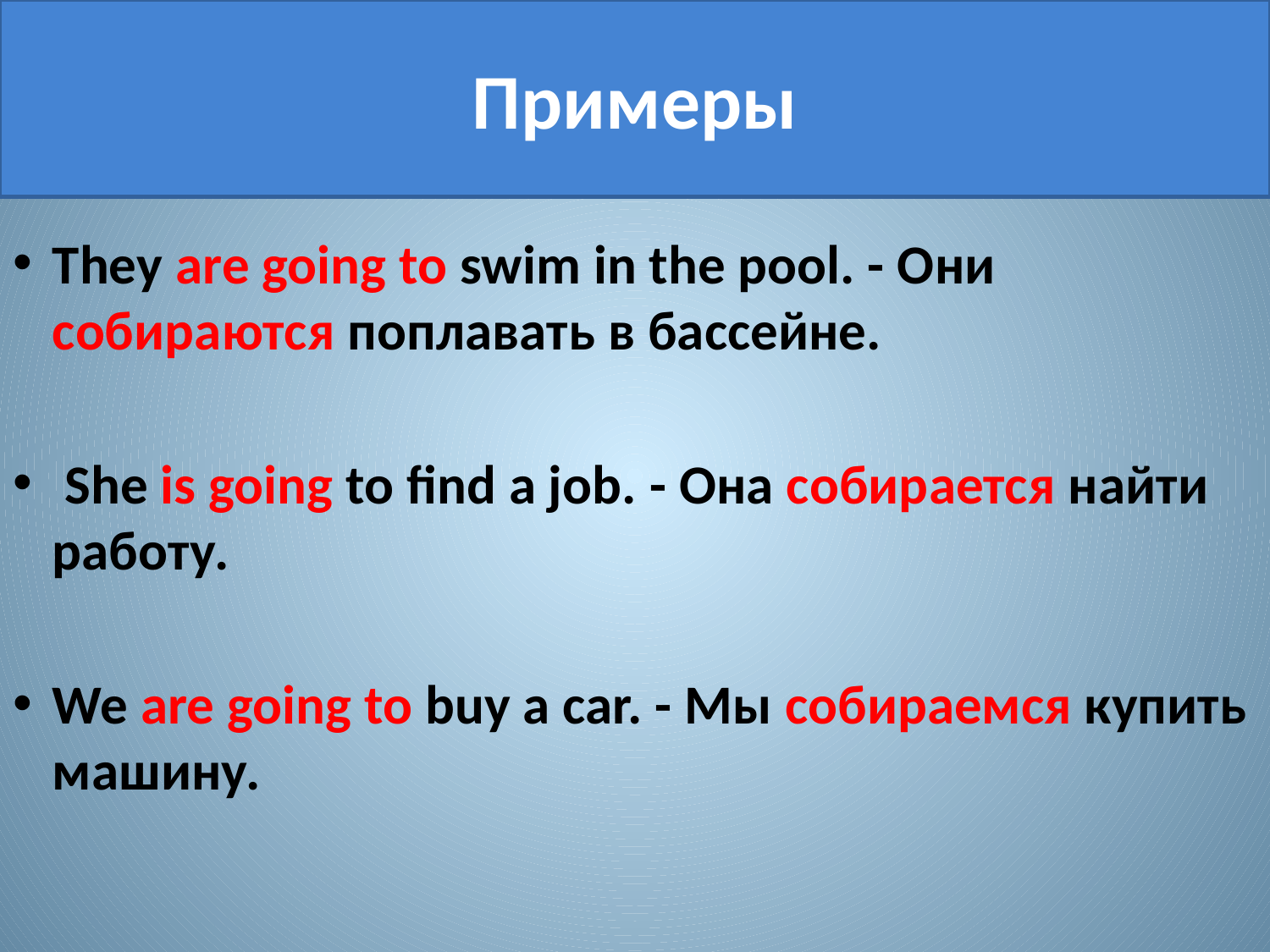

# Примеры
They are going to swim in the pool. - Они собираются поплавать в бассейне.

 She is going to find a job. - Она собирается найти работу.

We are going to buy a car. - Мы собираемся купить машину.